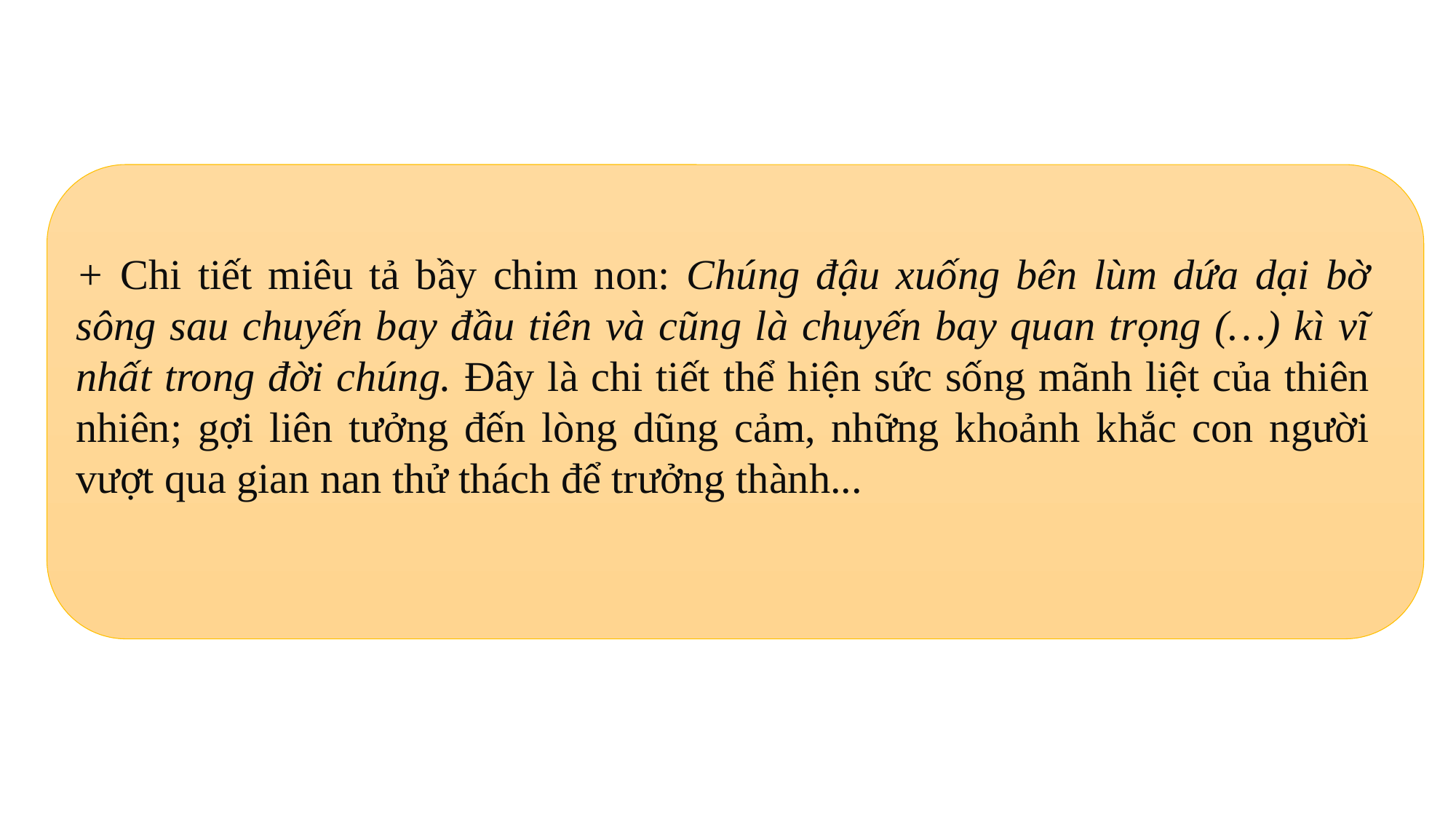

+ Chi tiết miêu tả bầy chim non: Chúng đậu xuống bên lùm dứa dại bờ sông sau chuyến bay đầu tiên và cũng là chuyến bay quan trọng (…) kì vĩ nhất trong đời chúng. Đây là chi tiết thể hiện sức sống mãnh liệt của thiên nhiên; gợi liên tưởng đến lòng dũng cảm, những khoảnh khắc con người vượt qua gian nan thử thách để trưởng thành...